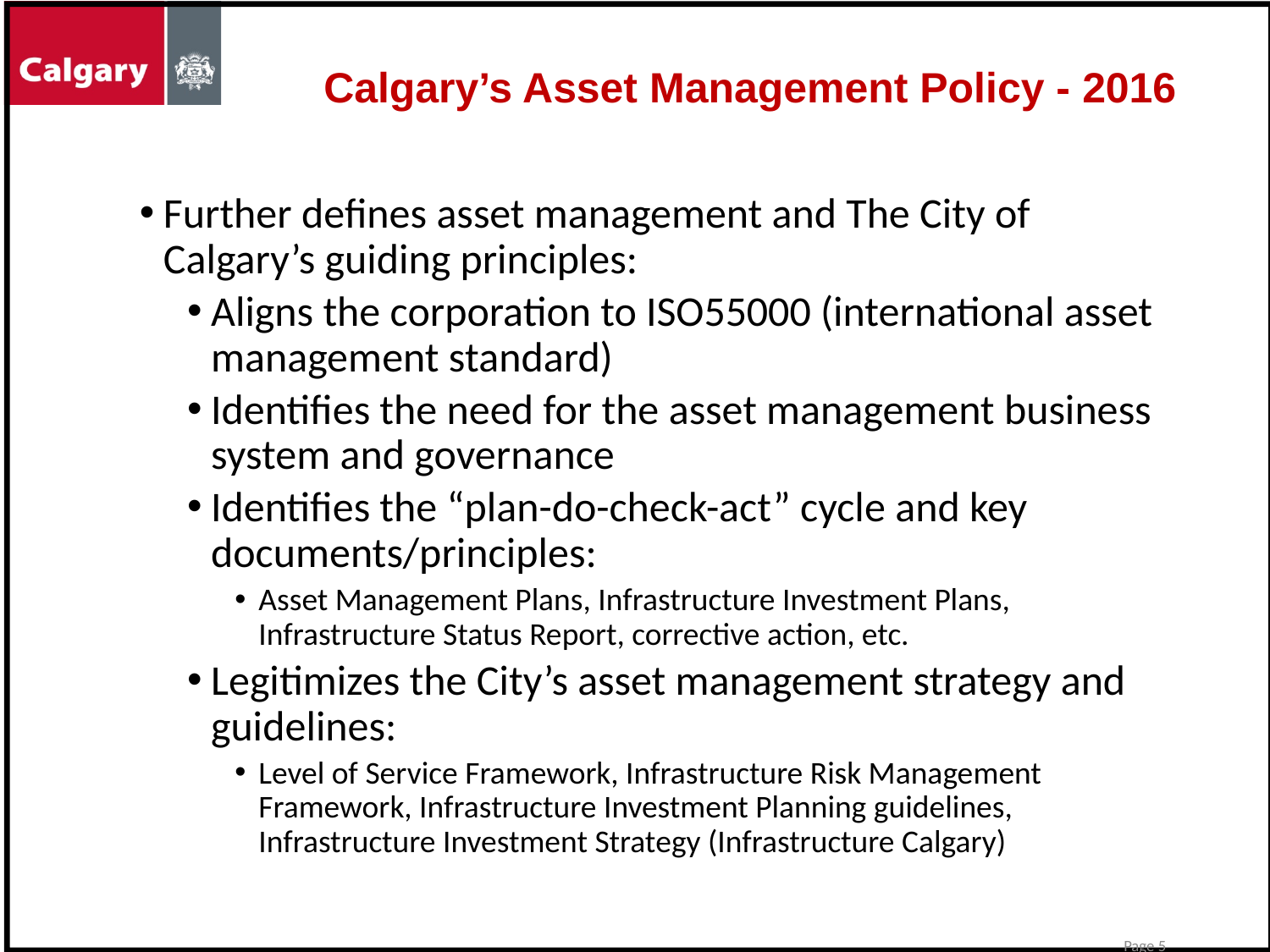

Calgary’s Asset Management Policy - 2016

Further defines asset management and The City of Calgary’s guiding principles:
Aligns the corporation to ISO55000 (international asset management standard)
Identifies the need for the asset management business system and governance
Identifies the “plan-do-check-act” cycle and key documents/principles:
Asset Management Plans, Infrastructure Investment Plans, Infrastructure Status Report, corrective action, etc.
Legitimizes the City’s asset management strategy and guidelines:
Level of Service Framework, Infrastructure Risk Management Framework, Infrastructure Investment Planning guidelines, Infrastructure Investment Strategy (Infrastructure Calgary)

Page 5
Page 5